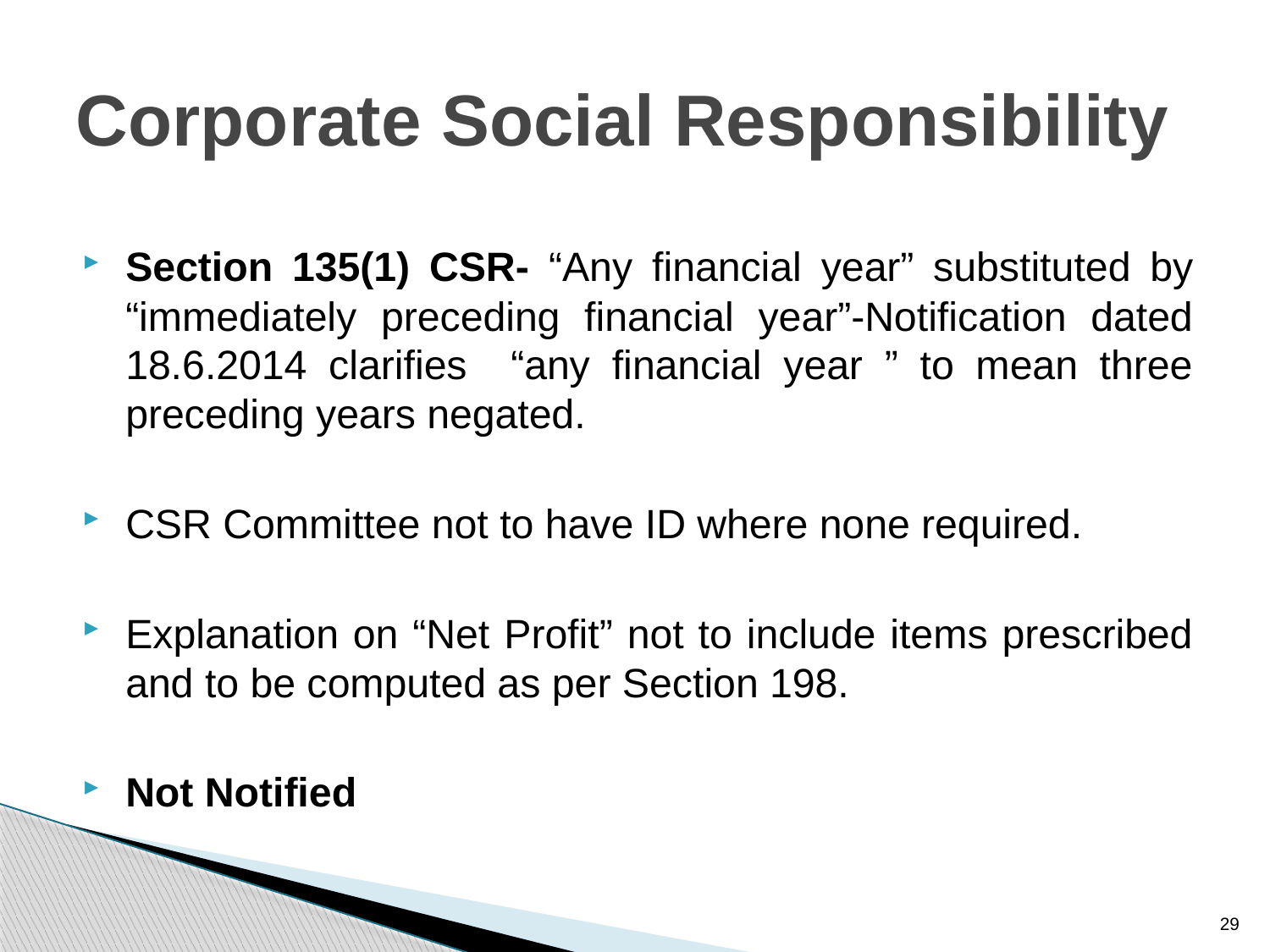

# Corporate Social Responsibility

Section 135(1) CSR- “Any financial year” substituted by “immediately preceding financial year”-Notification dated 18.6.2014 clarifies  “any financial year ” to mean three preceding years negated.

CSR Committee not to have ID where none required.

Explanation on “Net Profit” not to include items prescribed and to be computed as per Section 198.

Not Notified

29